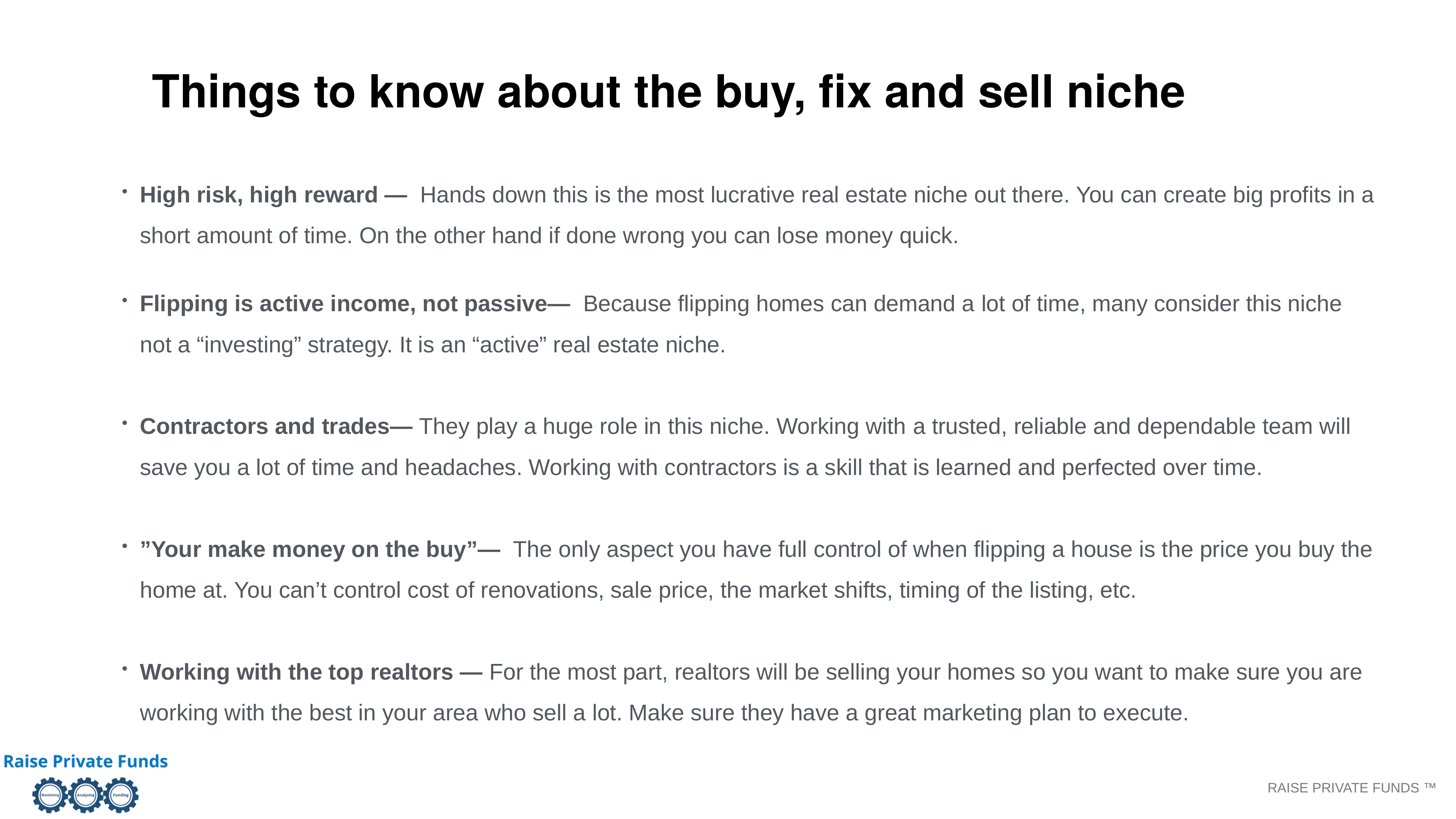

Things to know about the buy, fix and sell niche
High risk, high reward —  Hands down this is the most lucrative real estate niche out there. You can create big profits in a short amount of time. On the other hand if done wrong you can lose money quick.
Flipping is active income, not passive—  Because flipping homes can demand a lot of time, many consider this niche not a “investing” strategy. It is an “active” real estate niche.
Contractors and trades— They play a huge role in this niche. Working with a trusted, reliable and dependable team will save you a lot of time and headaches. Working with contractors is a skill that is learned and perfected over time.
”Your make money on the buy”—  The only aspect you have full control of when flipping a house is the price you buy the home at. You can’t control cost of renovations, sale price, the market shifts, timing of the listing, etc.
Working with the top realtors — For the most part, realtors will be selling your homes so you want to make sure you are working with the best in your area who sell a lot. Make sure they have a great marketing plan to execute.